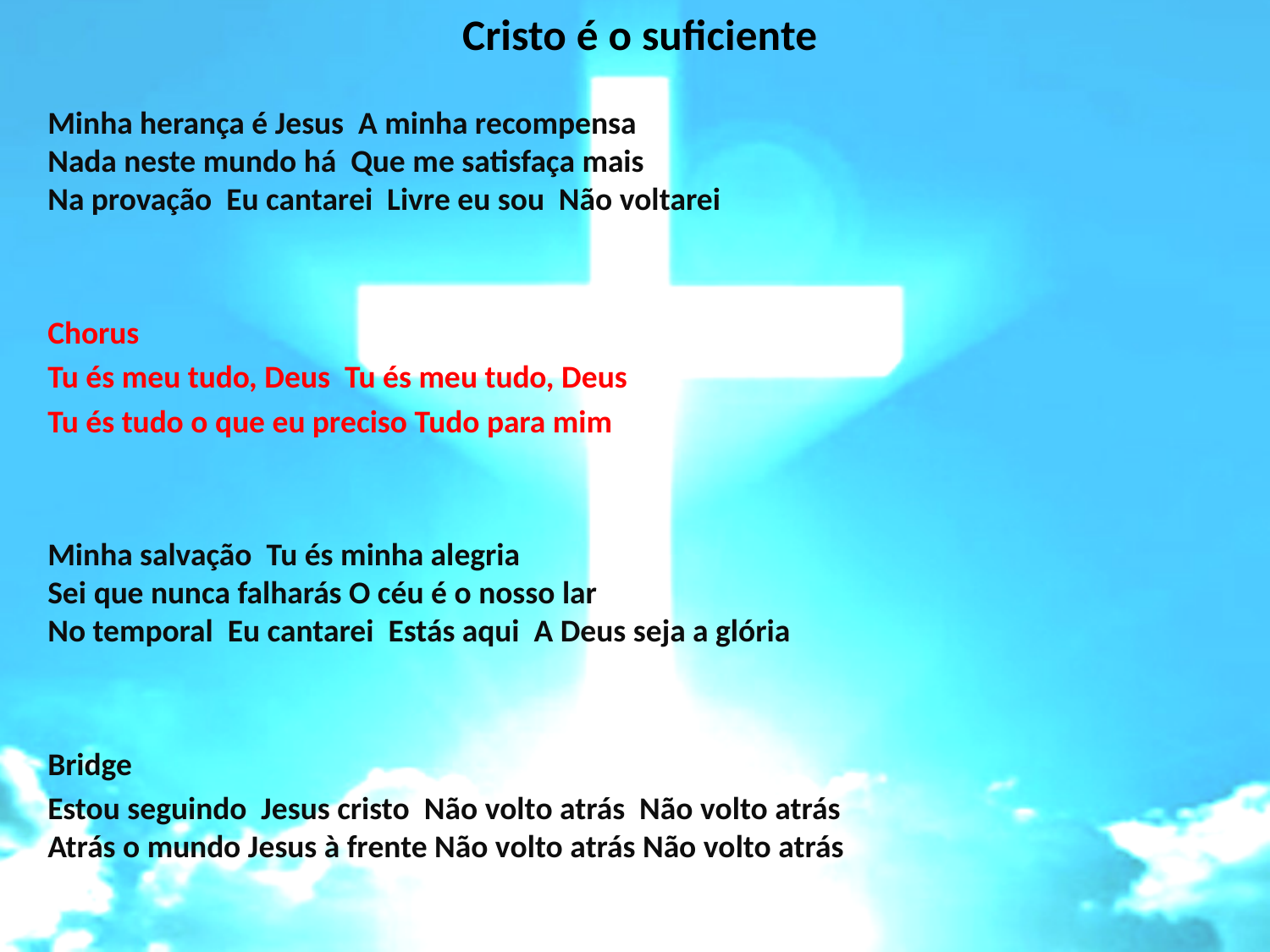

# Cristo é o suficiente
Minha herança é Jesus  A minha recompensa
Nada neste mundo há  Que me satisfaça mais
Na provação  Eu cantarei  Livre eu sou  Não voltarei

Chorus
Tu és meu tudo, Deus  Tu és meu tudo, Deus
Tu és tudo o que eu preciso Tudo para mim

Minha salvação  Tu és minha alegria
Sei que nunca falharás O céu é o nosso lar
No temporal  Eu cantarei  Estás aqui  A Deus seja a glória

Bridge
Estou seguindo  Jesus cristo  Não volto atrás  Não volto atrás
Atrás o mundo Jesus à frente Não volto atrás Não volto atrás